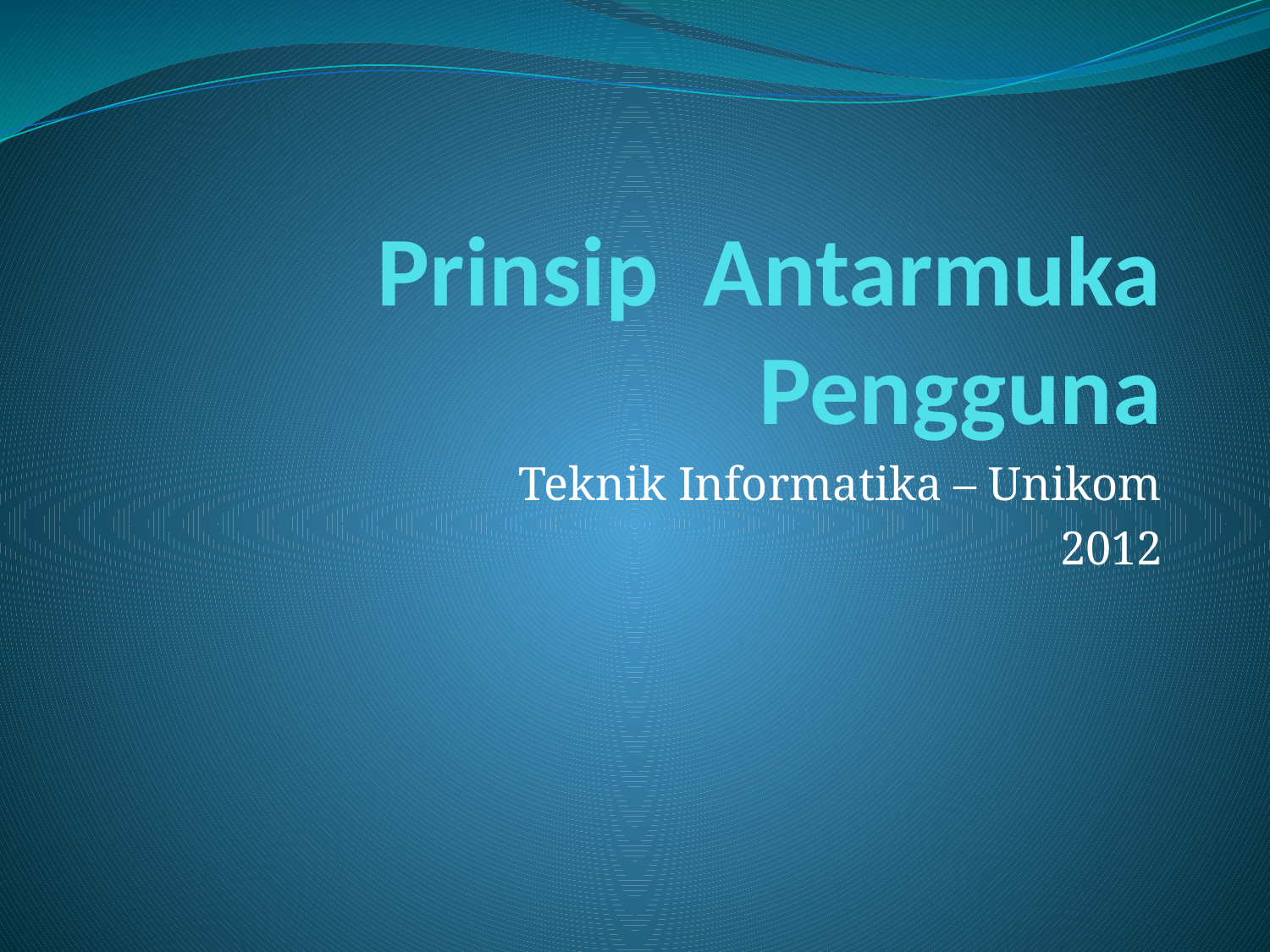

# Prinsip  Antarmuka Pengguna
Teknik Informatika – Unikom
2012